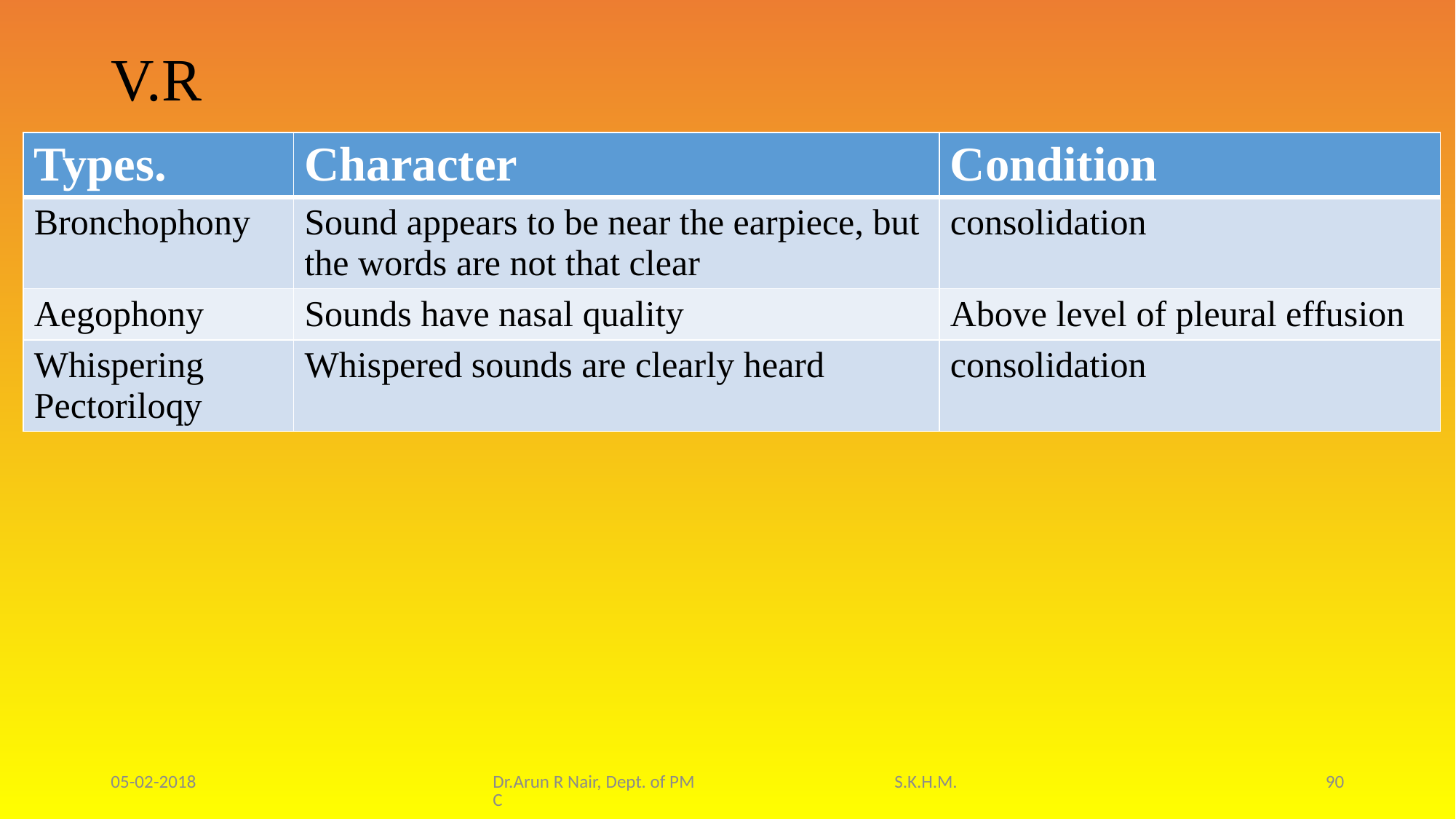

# V.R
| Types. | Character | Condition |
| --- | --- | --- |
| Bronchophony | Sound appears to be near the earpiece, but the words are not that clear | consolidation |
| Aegophony | Sounds have nasal quality | Above level of pleural effusion |
| Whispering Pectoriloqy | Whispered sounds are clearly heard | consolidation |
05-02-2018
Dr.Arun R Nair, Dept. of PM                                                S.K.H.M.C
90